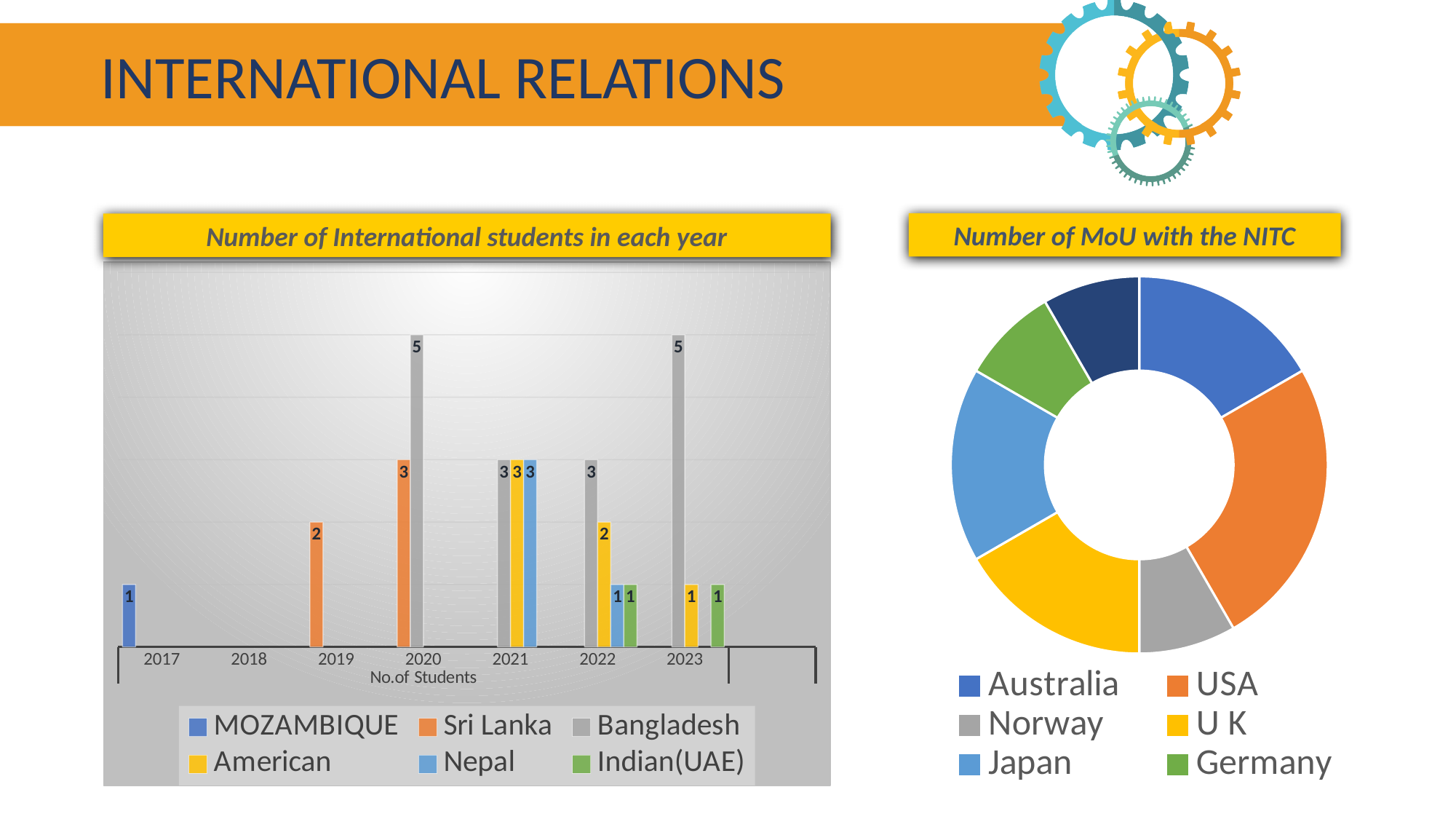

# INTERNATIONAL RELATIONS

### Chart

| Category | No of MoU |
|---|---|
| Australia | 2.0 |
| USA | 3.0 |
| Norway | 1.0 |
| U K  | 2.0 |
| Japan | 2.0 |
| Germany  | 1.0 |
| Belguim   | 1.0 |
Number of MoU with the NITC
Number of International students in each year

### Chart

| Category | MOZAMBIQUE | Sri Lanka | Bangladesh | American | Nepal | Indian(UAE) |
|---|---|---|---|---|---|---|
| 2017 | 1.0 | None | None | None | None | None |
| 2018 | None | None | None | None | None | None |
| 2019 | None | 2.0 | None | None | None | None |
| 2020 | None | 3.0 | 5.0 | None | None | None |
| 2021 | None | None | 3.0 | 3.0 | 3.0 | None |
| 2022 | None | None | 3.0 | 2.0 | 1.0 | 1.0 |
| 2023 | None | None | 5.0 | 1.0 | None | 1.0 |